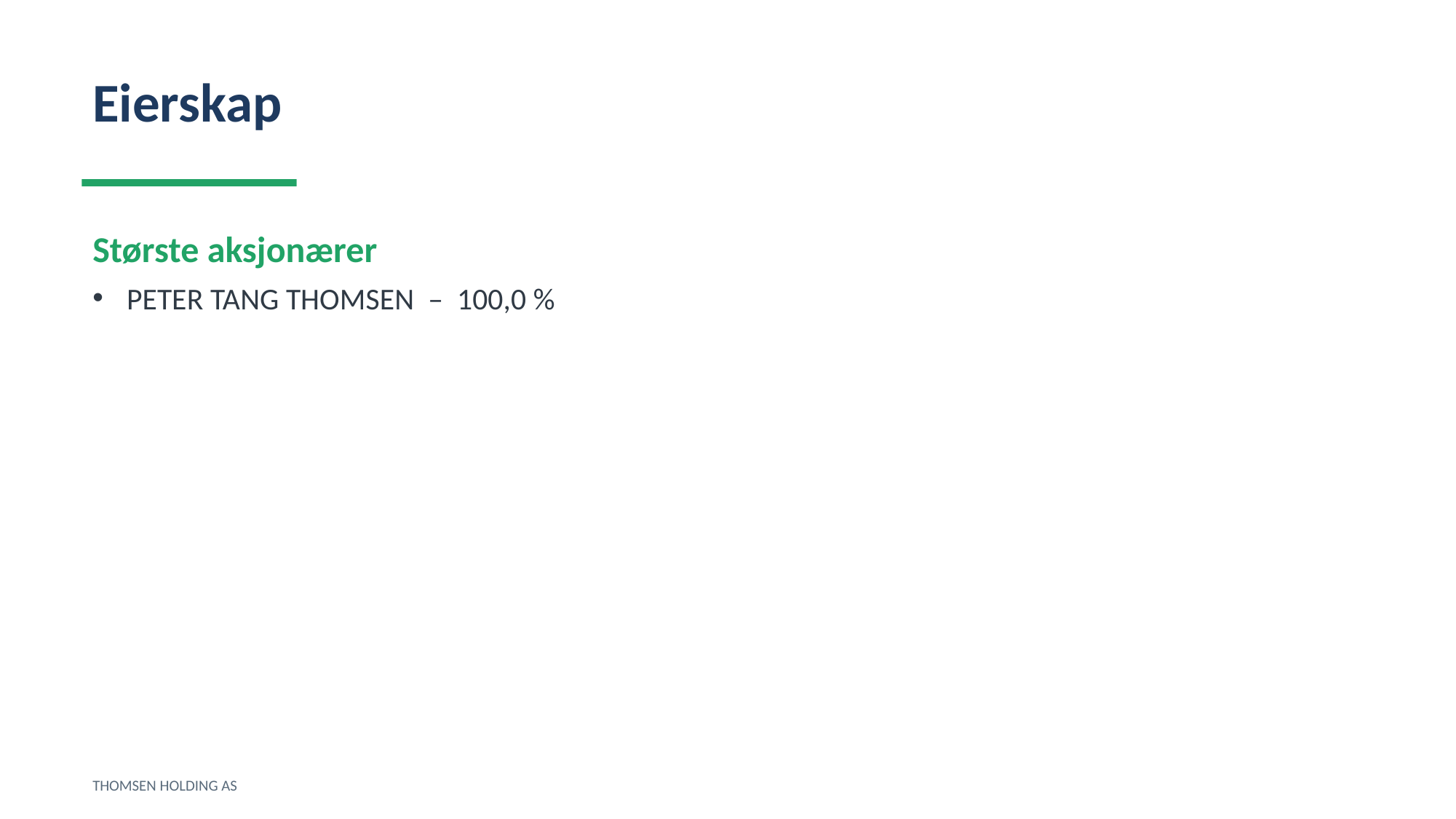

Eierskap

Største aksjonærer
PETER TANG THOMSEN  –  100,0 %
THOMSEN HOLDING AS